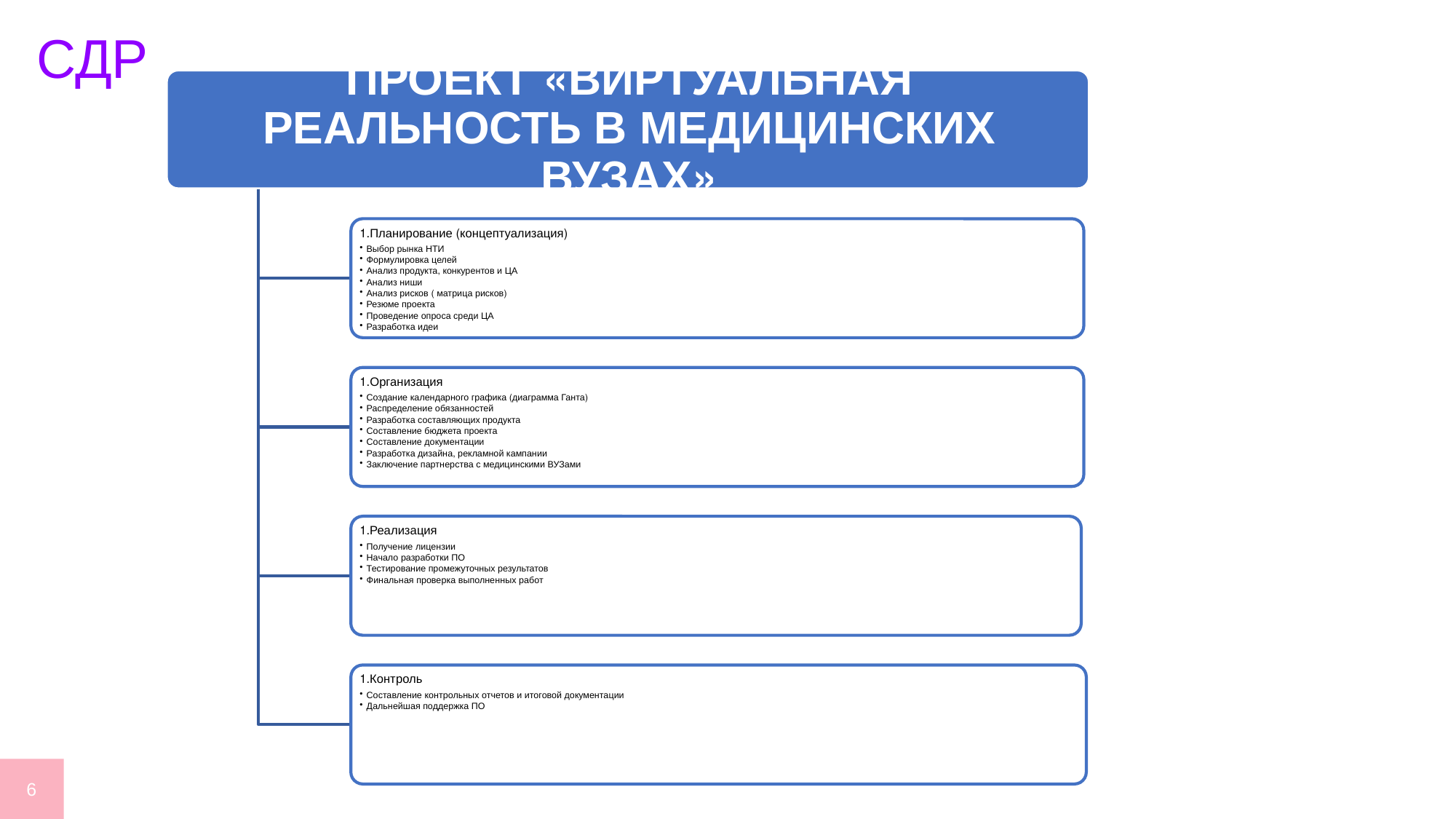

СДР
ПРОЕКТ «ВИРТУАЛЬНАЯ РЕАЛЬНОСТЬ В МЕДИЦИНСКИХ ВУЗАХ»
Планирование (концептуализация)
Выбор рынка НТИ
Формулировка целей
Анализ продукта, конкурентов и ЦА
Анализ ниши
Анализ рисков ( матрица рисков)
Резюме проекта
Проведение опроса среди ЦА
Разработка идеи
Организация
Создание календарного графика (диаграмма Ганта)
Распределение обязанностей
Разработка составляющих продукта
Составление бюджета проекта
Составление документации
Разработка дизайна, рекламной кампании
Заключение партнерства с медицинскими ВУЗами
Реализация
Получение лицензии
Начало разработки ПО
Тестирование промежуточных результатов
Финальная проверка выполненных работ
Контроль
Составление контрольных отчетов и итоговой документации
Дальнейшая поддержка ПО

6